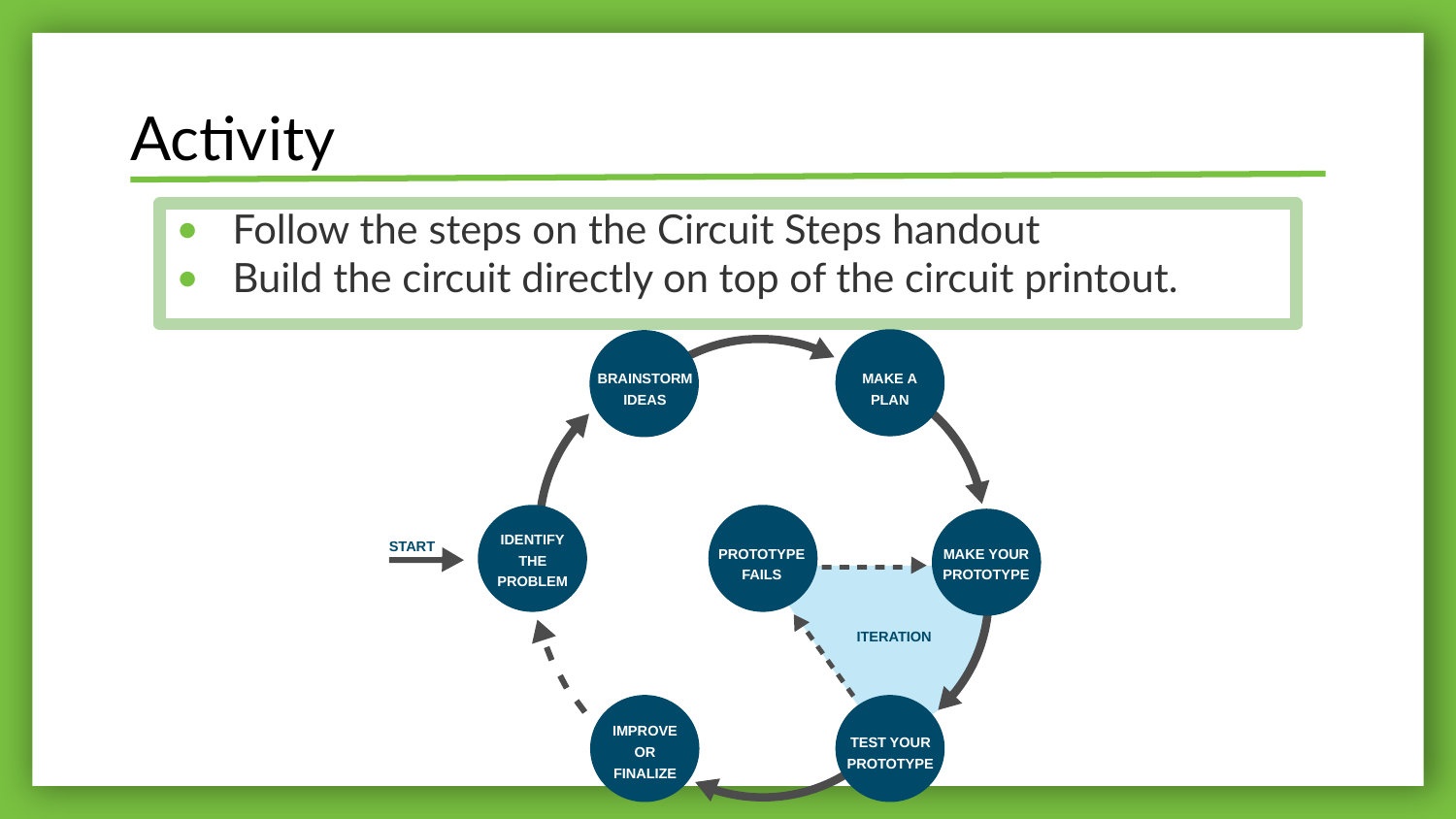

# Activity
Follow the steps on the Circuit Steps handout
Build the circuit directly on top of the circuit printout.

BRAINSTORM
IDEAS
MAKE A
PLAN

IDENTIFY
THE
PROBLEM
PROTOTYPE
FAILS
MAKE YOUR
PROTOTYPE
START

ITERATION

IMPROVE
OR
FINALIZE
TEST YOUR
PROTOTYPE